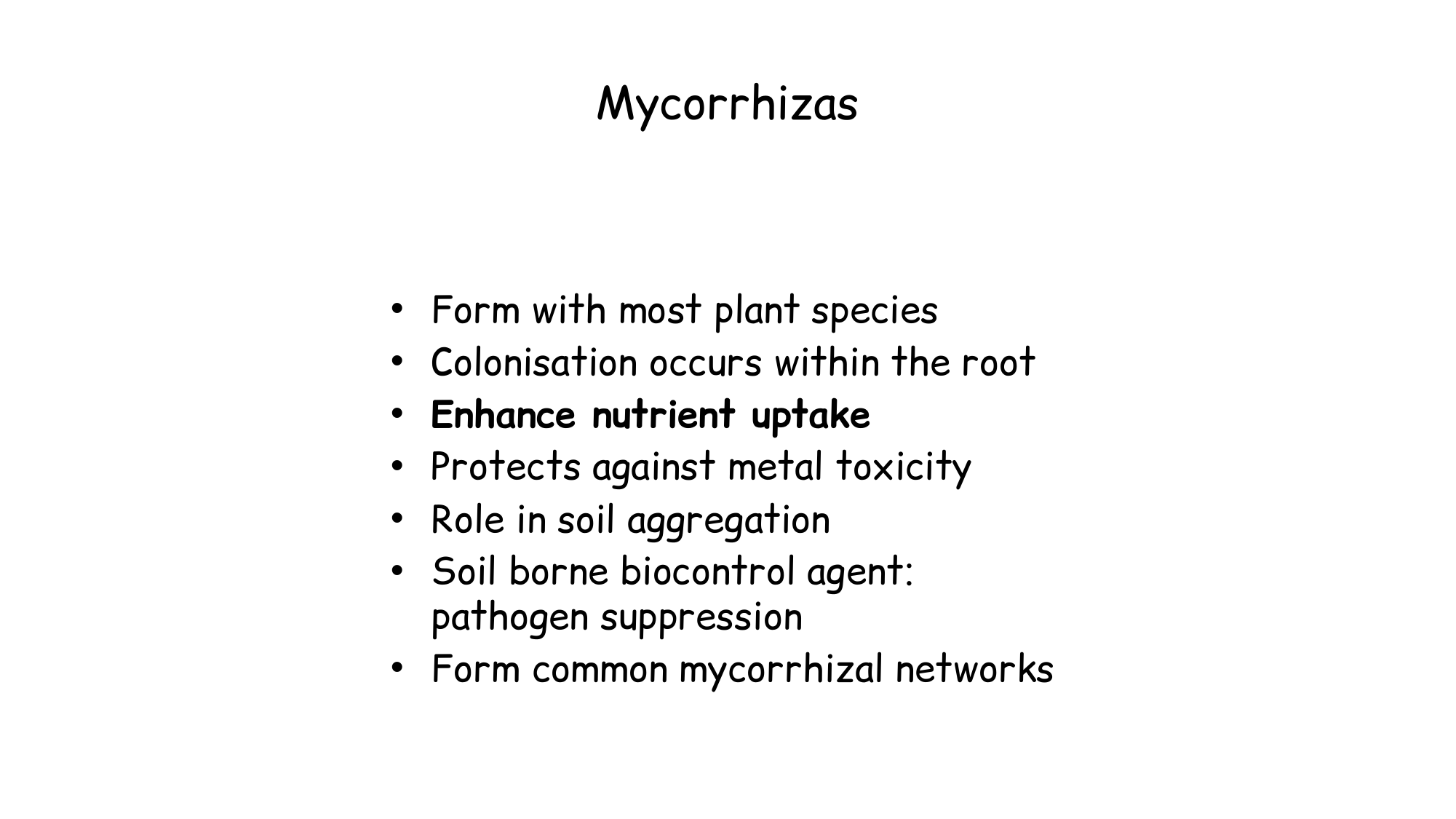

# Mycorrhizas
Form with most plant species
Colonisation occurs within the root
Enhance nutrient uptake
Protects against metal toxicity
Role in soil aggregation
Soil borne biocontrol agent: pathogen suppression
Form common mycorrhizal networks